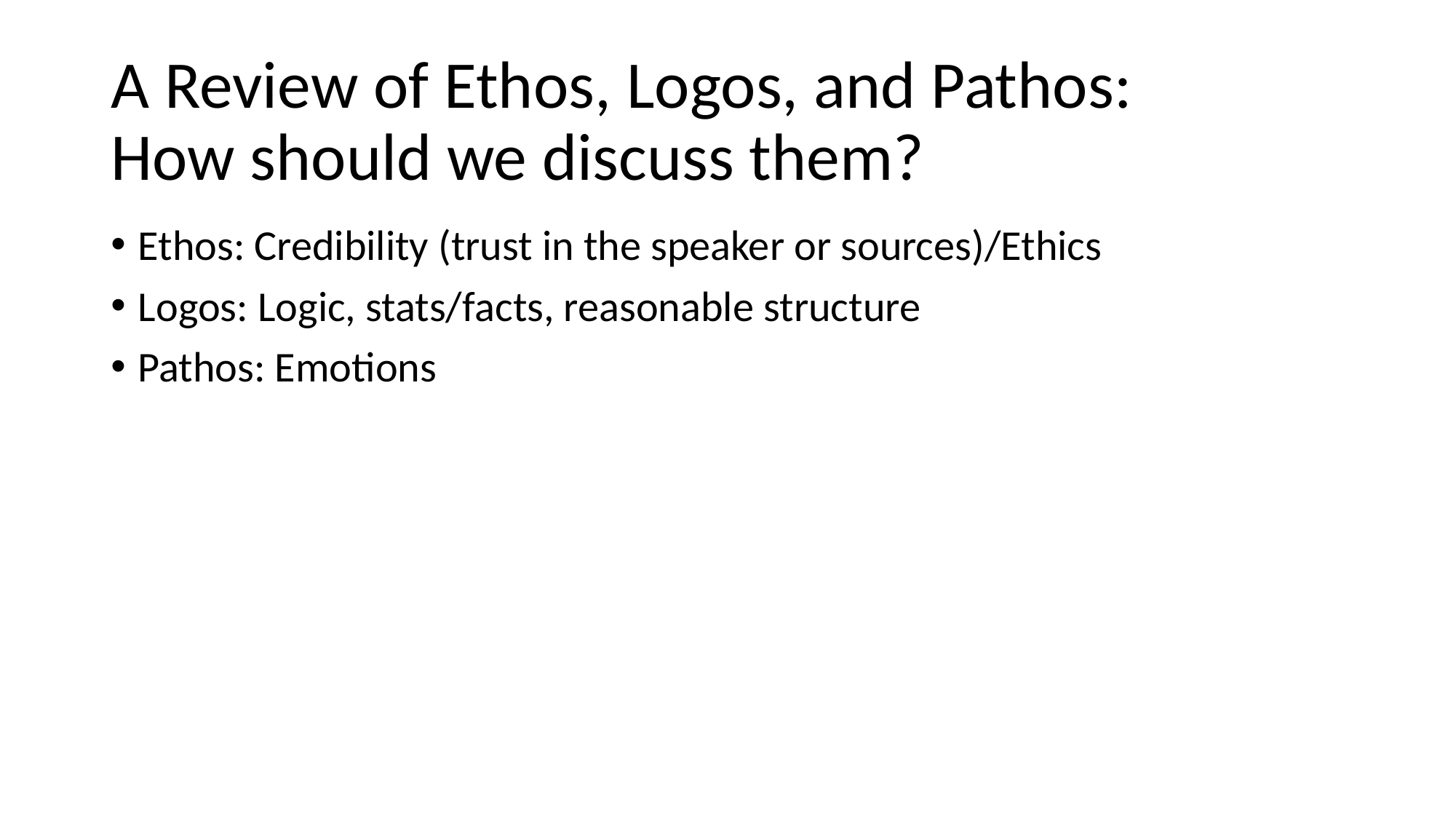

# A Review of Ethos, Logos, and Pathos: How should we discuss them?
Ethos: Credibility (trust in the speaker or sources)/Ethics
Logos: Logic, stats/facts, reasonable structure
Pathos: Emotions